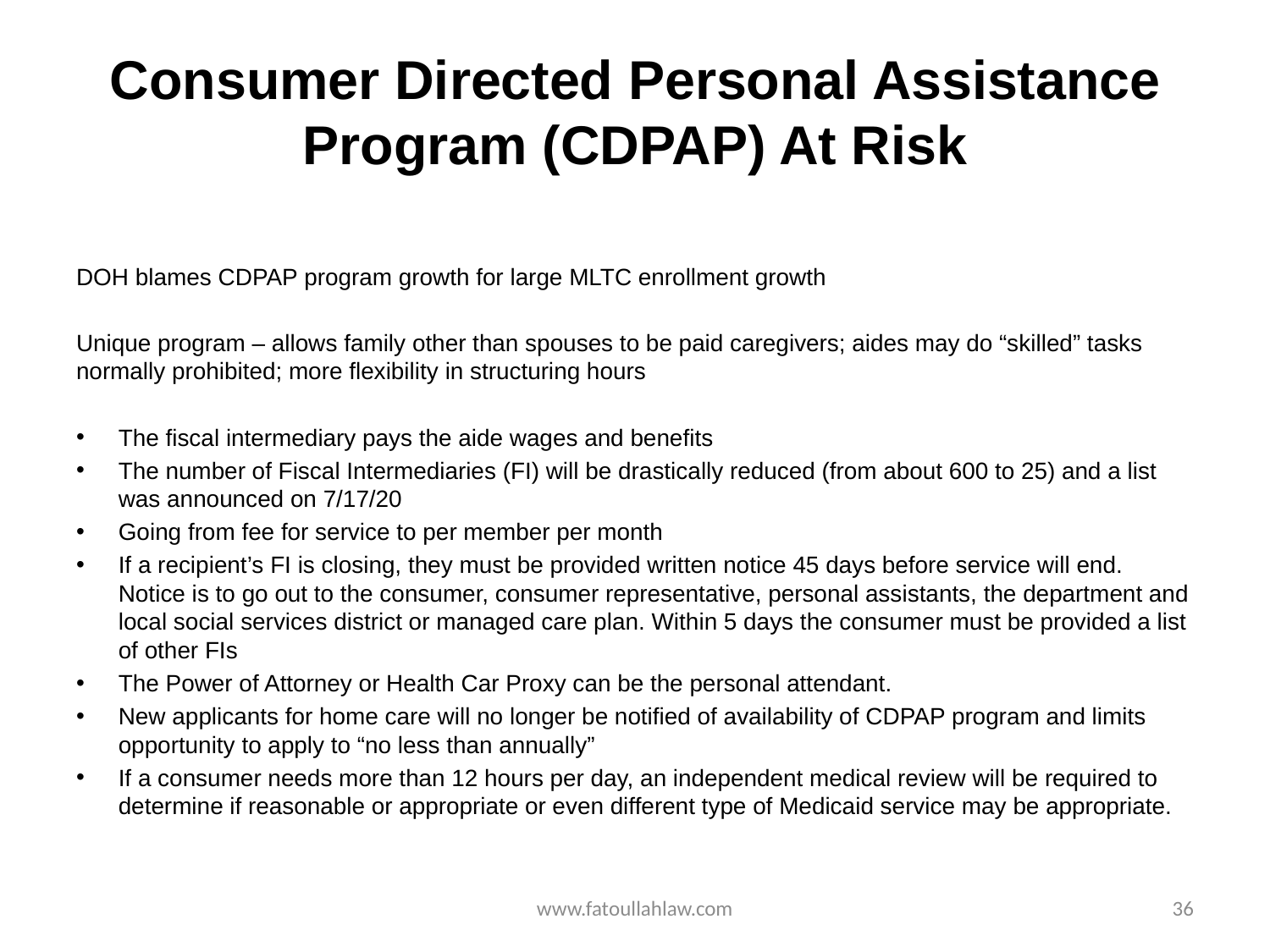

# Consumer Directed Personal Assistance Program (CDPAP) At Risk

DOH blames CDPAP program growth for large MLTC enrollment growth

Unique program – allows family other than spouses to be paid caregivers; aides may do “skilled” tasks normally prohibited; more flexibility in structuring hours

The fiscal intermediary pays the aide wages and benefits
The number of Fiscal Intermediaries (FI) will be drastically reduced (from about 600 to 25) and a list was announced on 7/17/20
Going from fee for service to per member per month
If a recipient’s FI is closing, they must be provided written notice 45 days before service will end. Notice is to go out to the consumer, consumer representative, personal assistants, the department and local social services district or managed care plan. Within 5 days the consumer must be provided a list of other FIs
The Power of Attorney or Health Car Proxy can be the personal attendant.
New applicants for home care will no longer be notified of availability of CDPAP program and limits opportunity to apply to “no less than annually”
If a consumer needs more than 12 hours per day, an independent medical review will be required to determine if reasonable or appropriate or even different type of Medicaid service may be appropriate.

www.fatoullahlaw.com
36